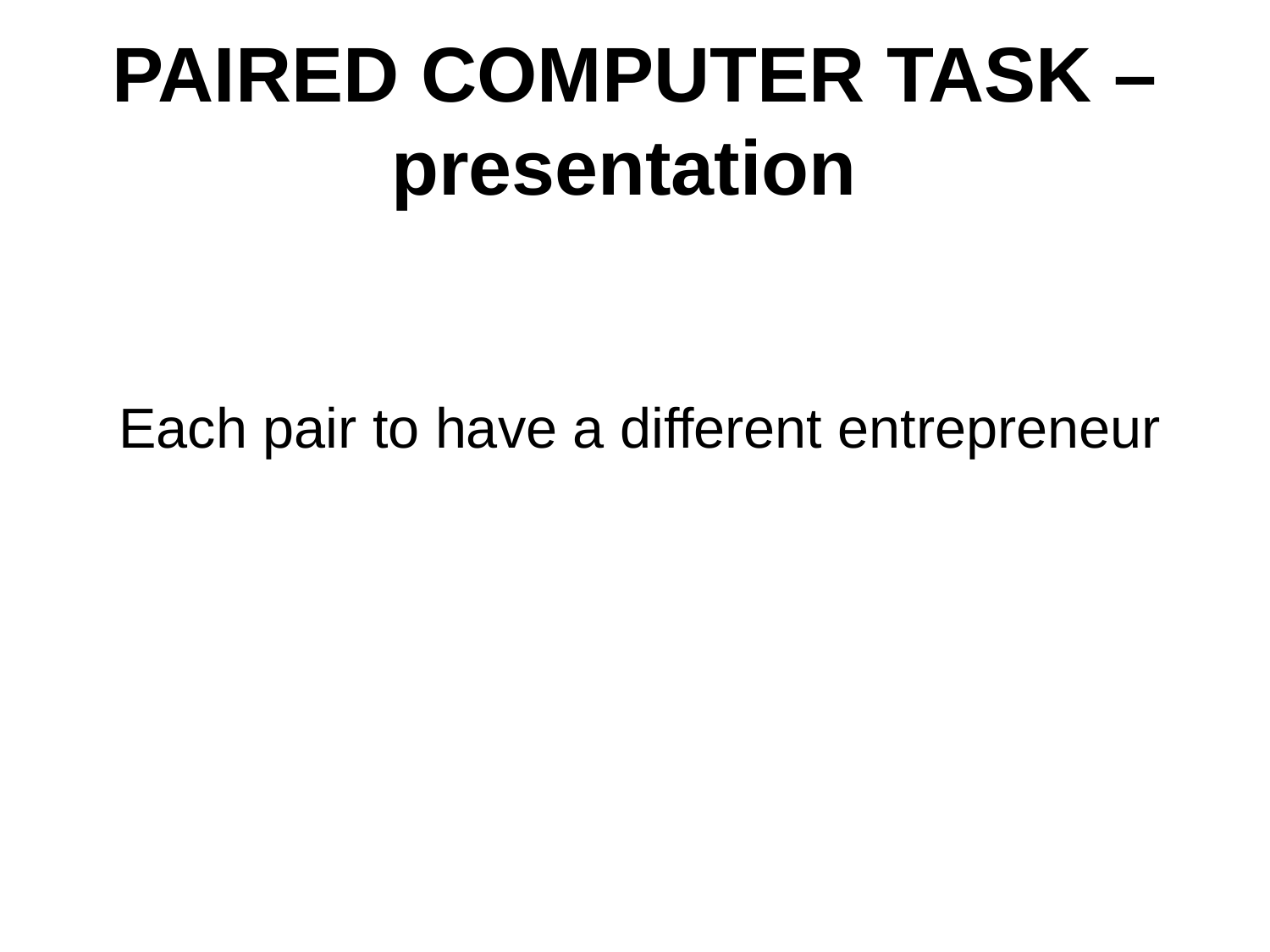

# PAIRED COMPUTER TASK – presentation

Each pair to have a different entrepreneur